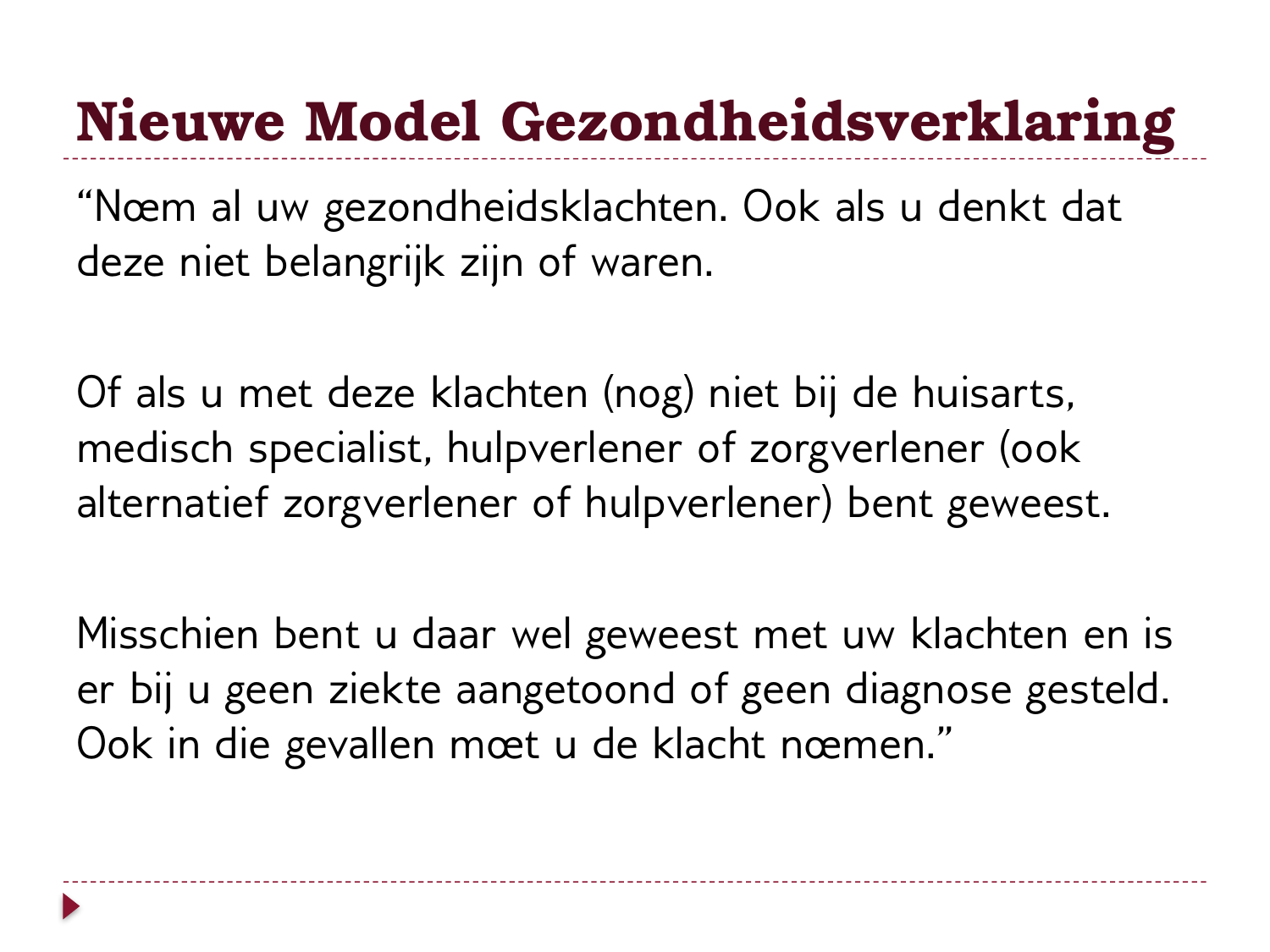

# Nieuwe Model Gezondheidsverklaring
“Noem al uw gezondheidsklachten. Ook als u denkt dat deze niet belangrijk zijn of waren.

Of als u met deze klachten (nog) niet bij de huisarts, medisch specialist, hulpverlener of zorgverlener (ook alternatief zorgverlener of hulpverlener) bent geweest.

Misschien bent u daar wel geweest met uw klachten en is er bij u geen ziekte aangetoond of geen diagnose gesteld. Ook in die gevallen moet u de klacht noemen.”